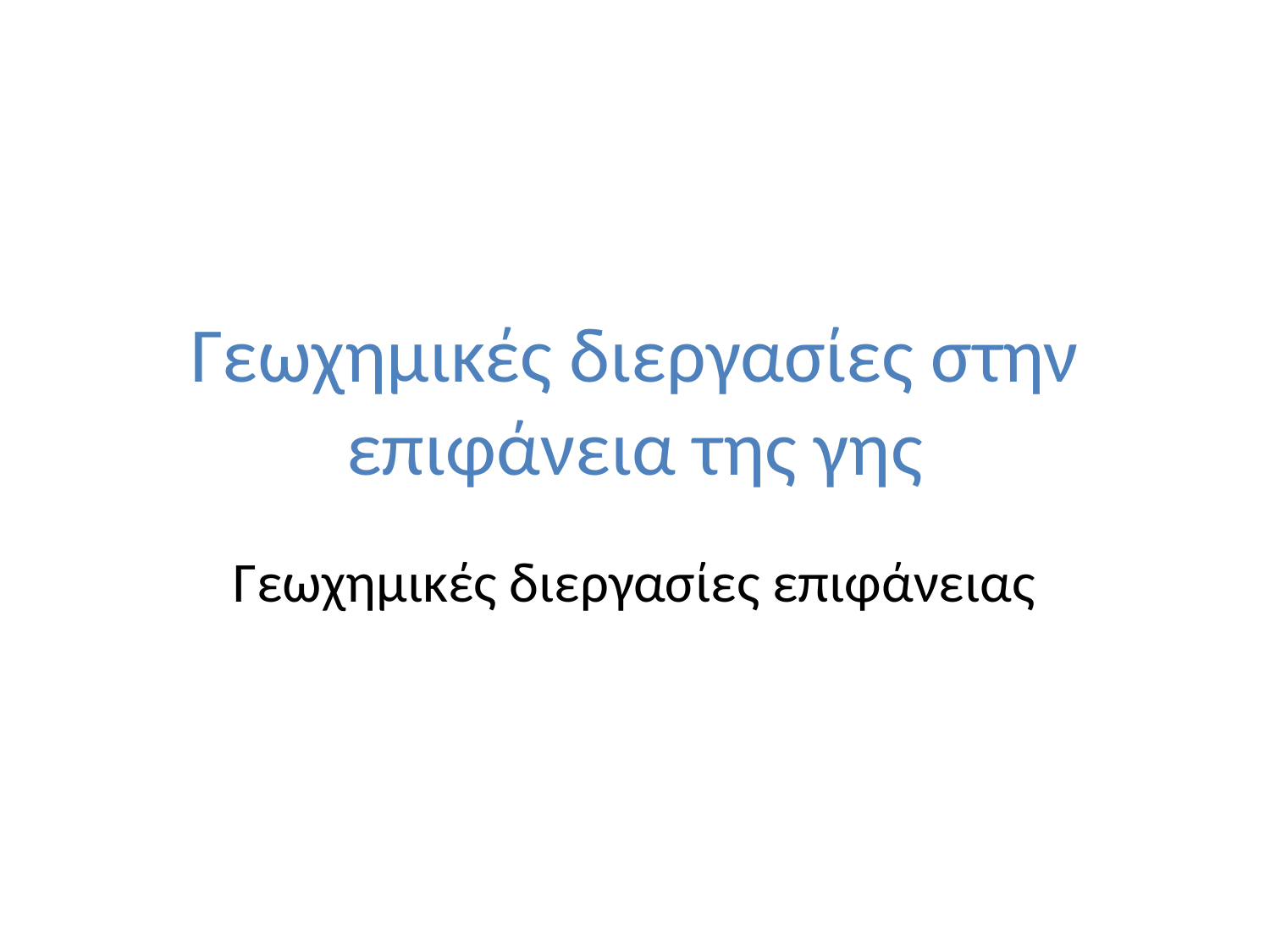

# Γεωχημικές διεργασίες στην επιφάνεια της γης
Γεωχημικές διεργασίες επιφάνειας